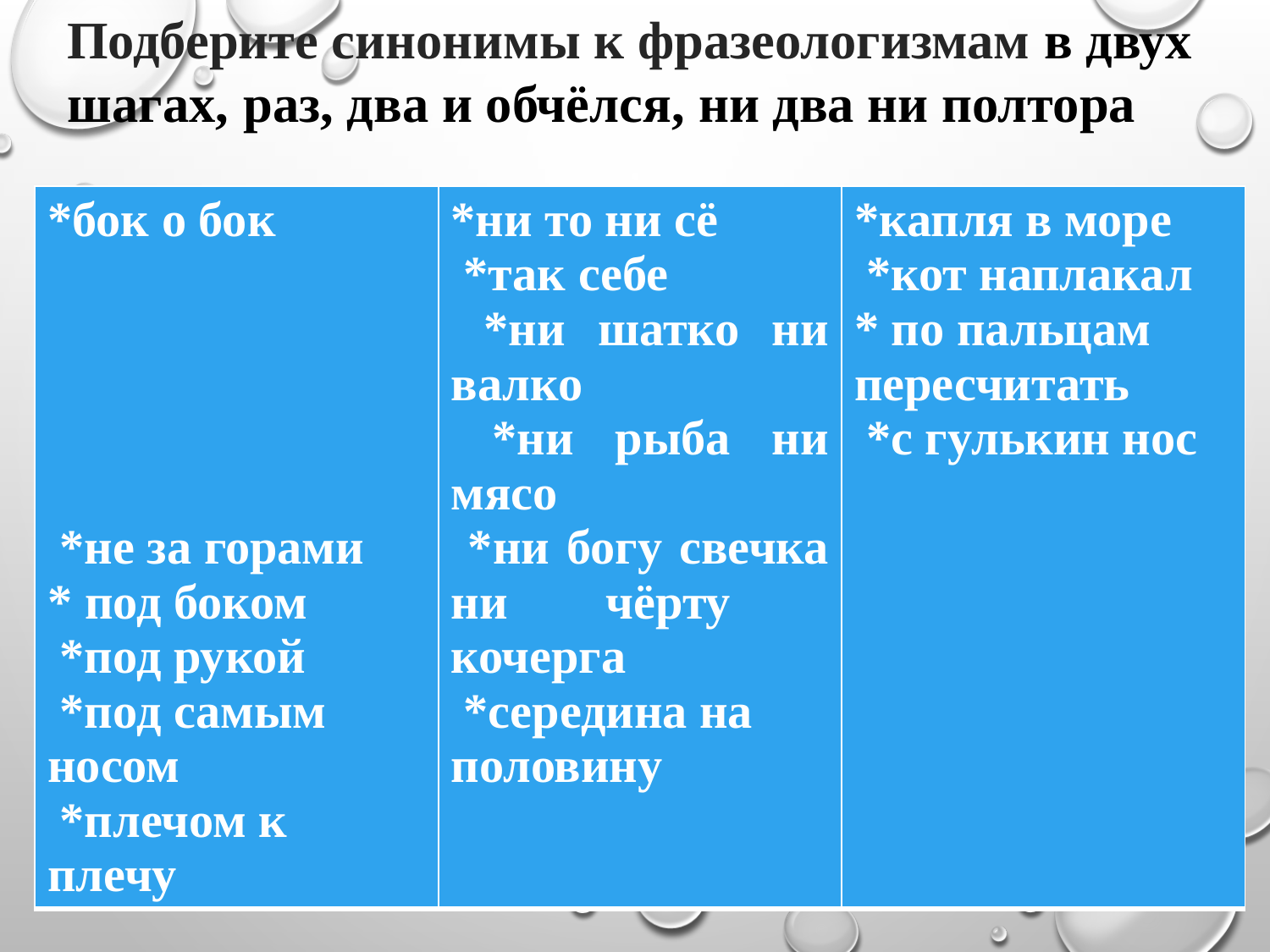

Подберите синонимы к фразеологизмам в двух шагах, раз, два и обчёлся, ни два ни полтора
| \*бок о бок \*не за горами \* под боком \*под рукой \*под самым носом \*плечом к плечу | \*ни то ни сё \*так себе \*ни шатко ни валко \*ни рыба ни мясо \*ни богу свечка ни чёрту кочерга \*середина на половину | \*капля в море \*кот наплакал \* по пальцам пересчитать \*с гулькин нос |
| --- | --- | --- |